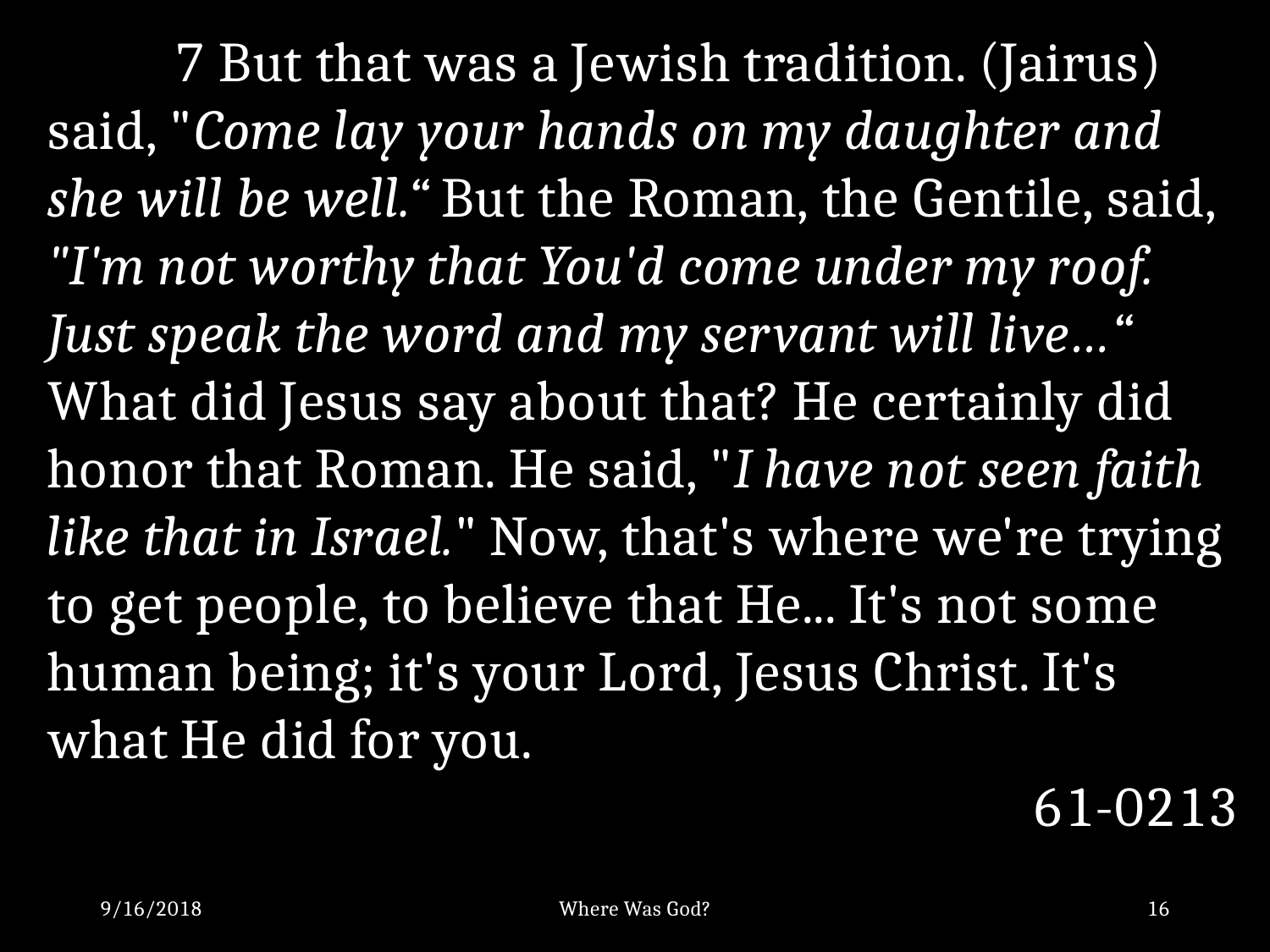

7 But that was a Jewish tradition. (Jairus) said, "Come lay your hands on my daughter and she will be well.“ But the Roman, the Gentile, said, "I'm not worthy that You'd come under my roof. Just speak the word and my servant will live…“ What did Jesus say about that? He certainly did honor that Roman. He said, "I have not seen faith like that in Israel." Now, that's where we're trying to get people, to believe that He... It's not some human being; it's your Lord, Jesus Christ. It's what He did for you.
61-0213
9/16/2018
Where Was God?
16